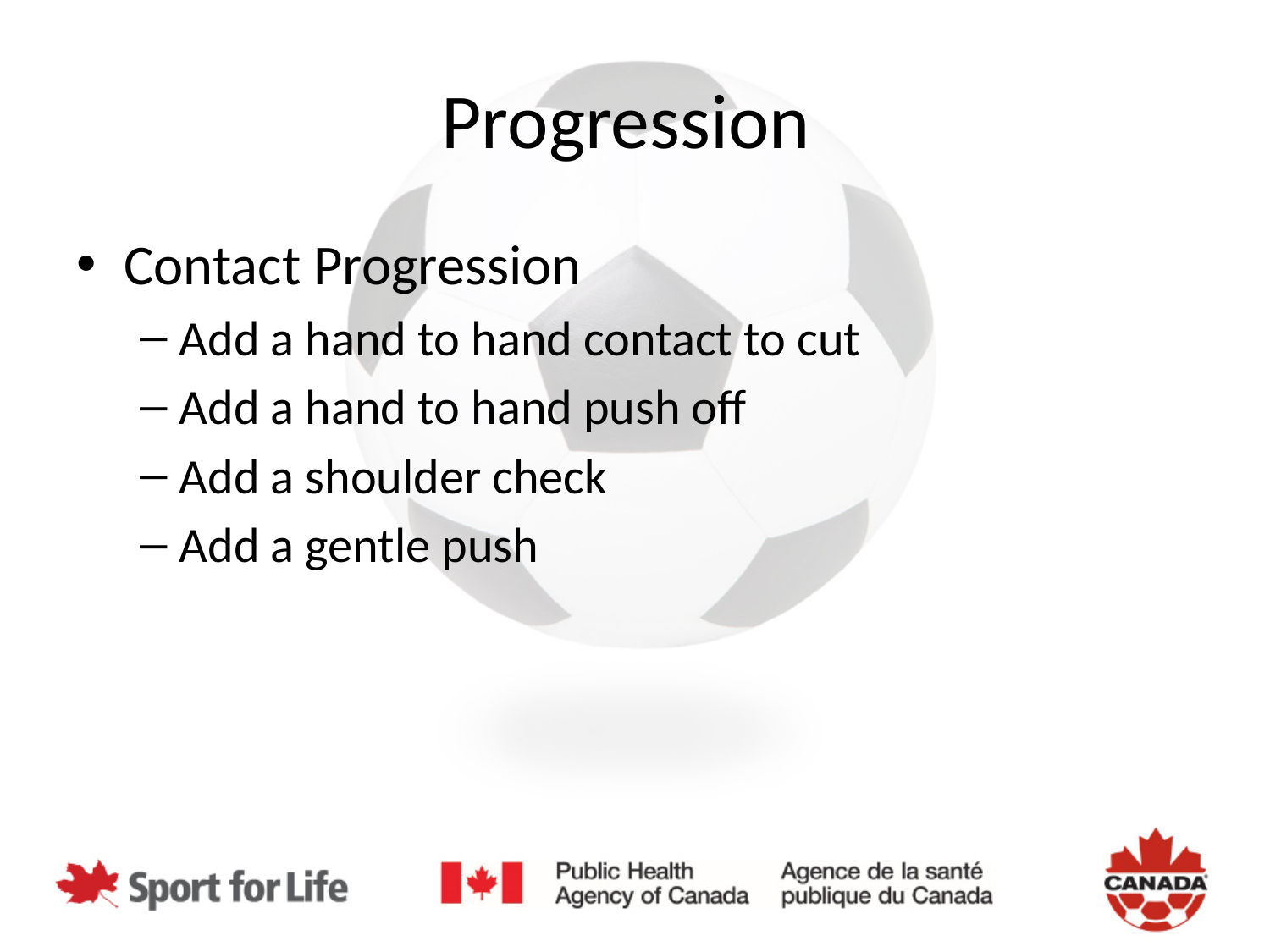

# Progression
Contact Progression
Add a hand to hand contact to cut
Add a hand to hand push off
Add a shoulder check
Add a gentle push